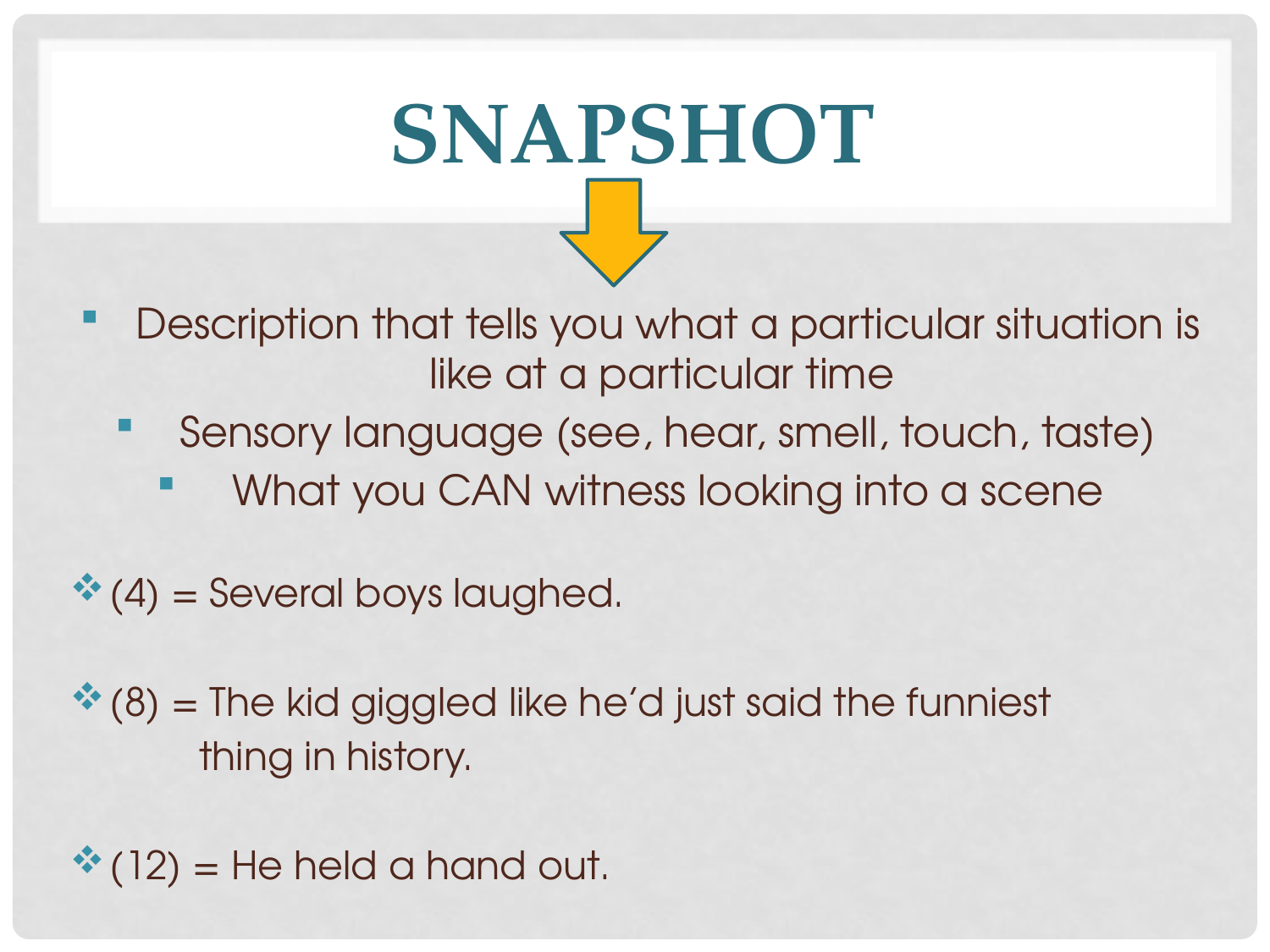

# SNAPSHOT

 Description that tells you what a particular situation is like at a particular time
 Sensory language (see, hear, smell, touch, taste)
 What you CAN witness looking into a scene

 (4) = Several boys laughed.

 (8) = The kid giggled like he’d just said the funniest
            thing in history.

 (12) = He held a hand out.